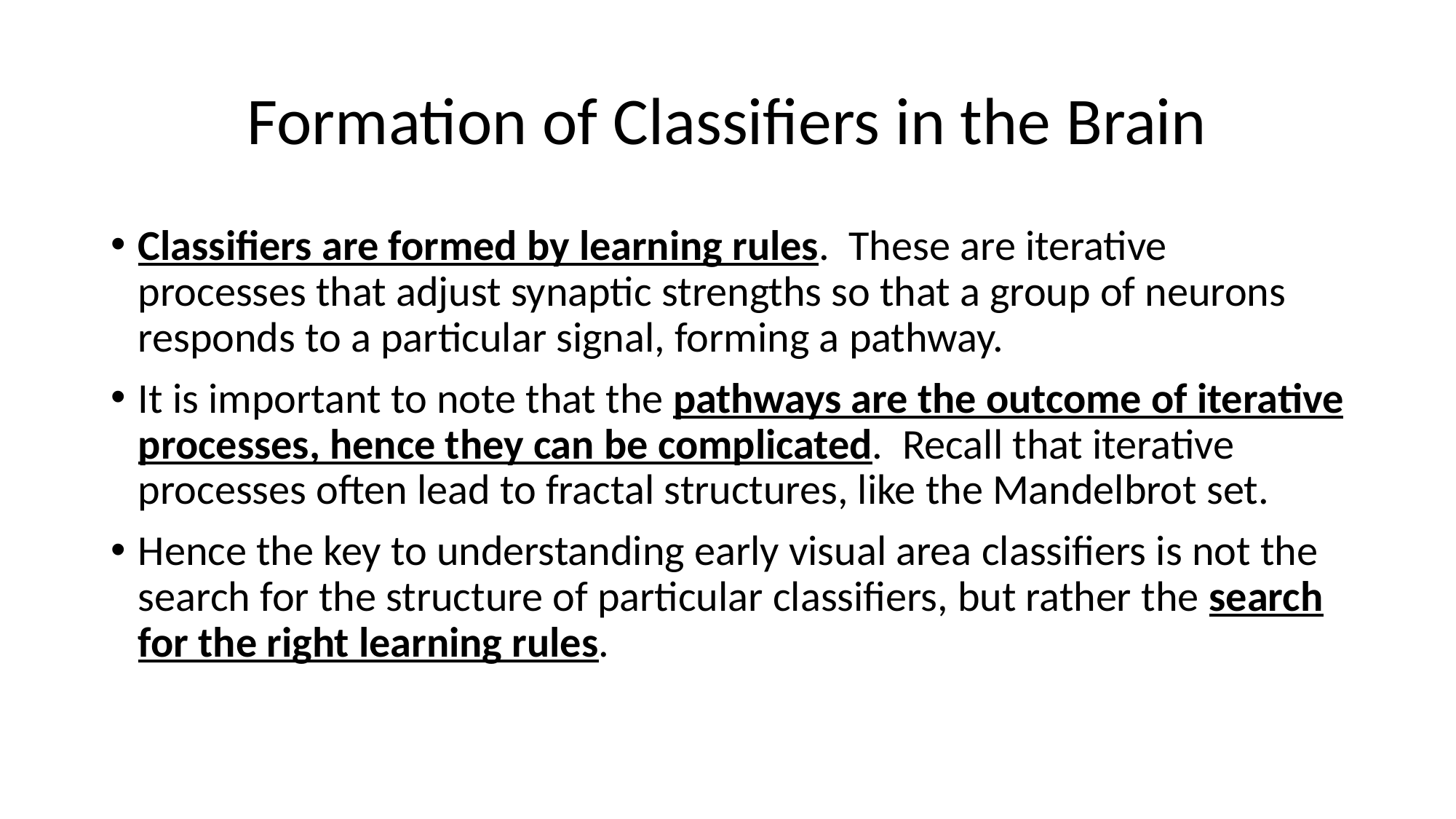

# Formation of Classifiers in the Brain
Classifiers are formed by learning rules.  These are iterative processes that adjust synaptic strengths so that a group of neurons responds to a particular signal, forming a pathway.
It is important to note that the pathways are the outcome of iterative processes, hence they can be complicated.  Recall that iterative processes often lead to fractal structures, like the Mandelbrot set.
Hence the key to understanding early visual area classifiers is not the search for the structure of particular classifiers, but rather the search for the right learning rules.